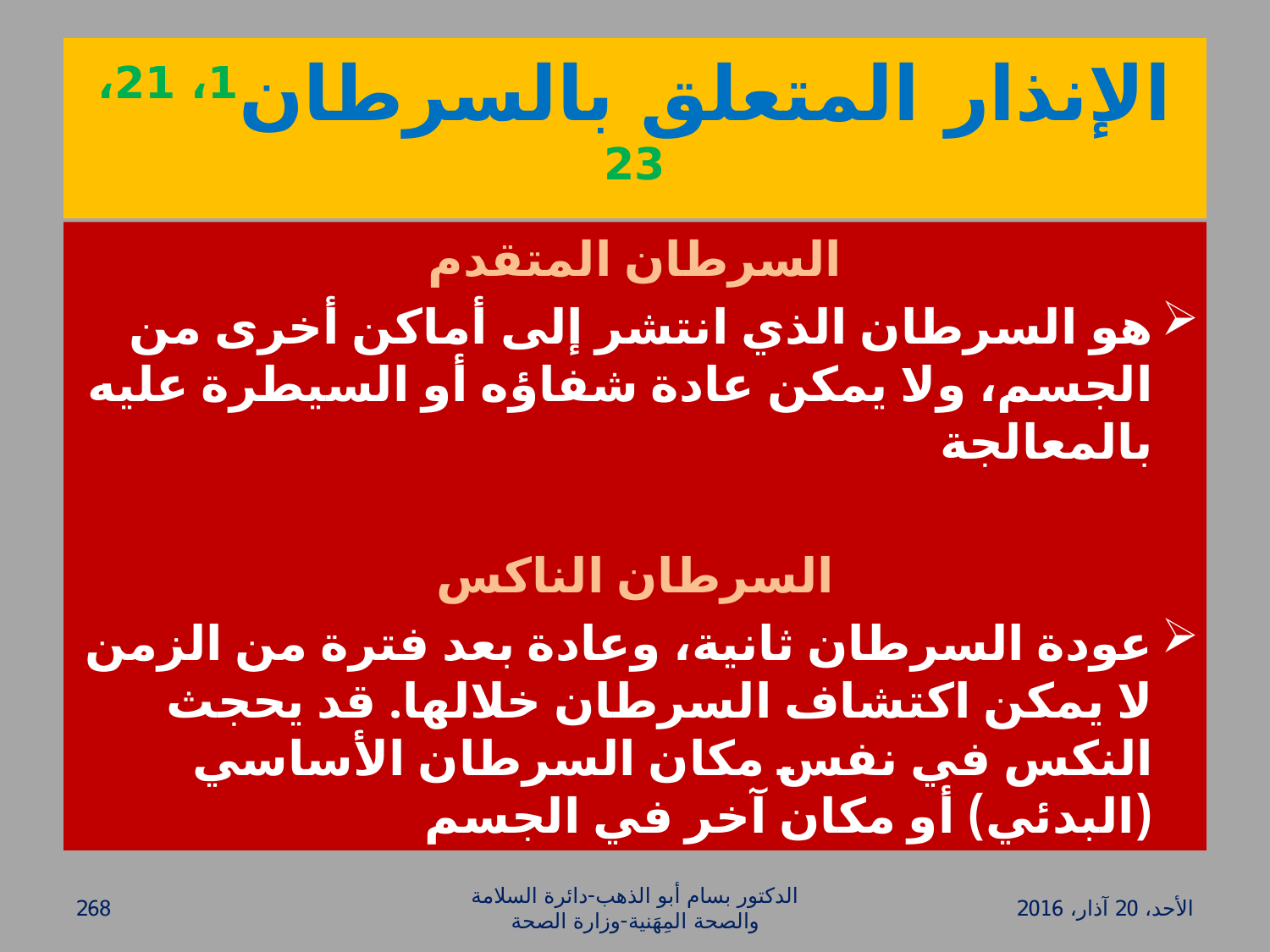

# الإنذار المتعلق بالسرطان1، 21، 23
السرطان المتقدم
هو السرطان الذي انتشر إلى أماكن أخرى من الجسم، ولا يمكن عادة شفاؤه أو السيطرة عليه بالمعالجة

السرطان الناكس
عودة السرطان ثانية، وعادة بعد فترة من الزمن لا يمكن اكتشاف السرطان خلالها. قد يحجث النكس في نفس مكان السرطان الأساسي (البدئي) أو مكان آخر في الجسم

268
الدكتور بسام أبو الذهب-دائرة السلامة والصحة المِهَنية-وزارة الصحة
الأحد، 20 آذار، 2016